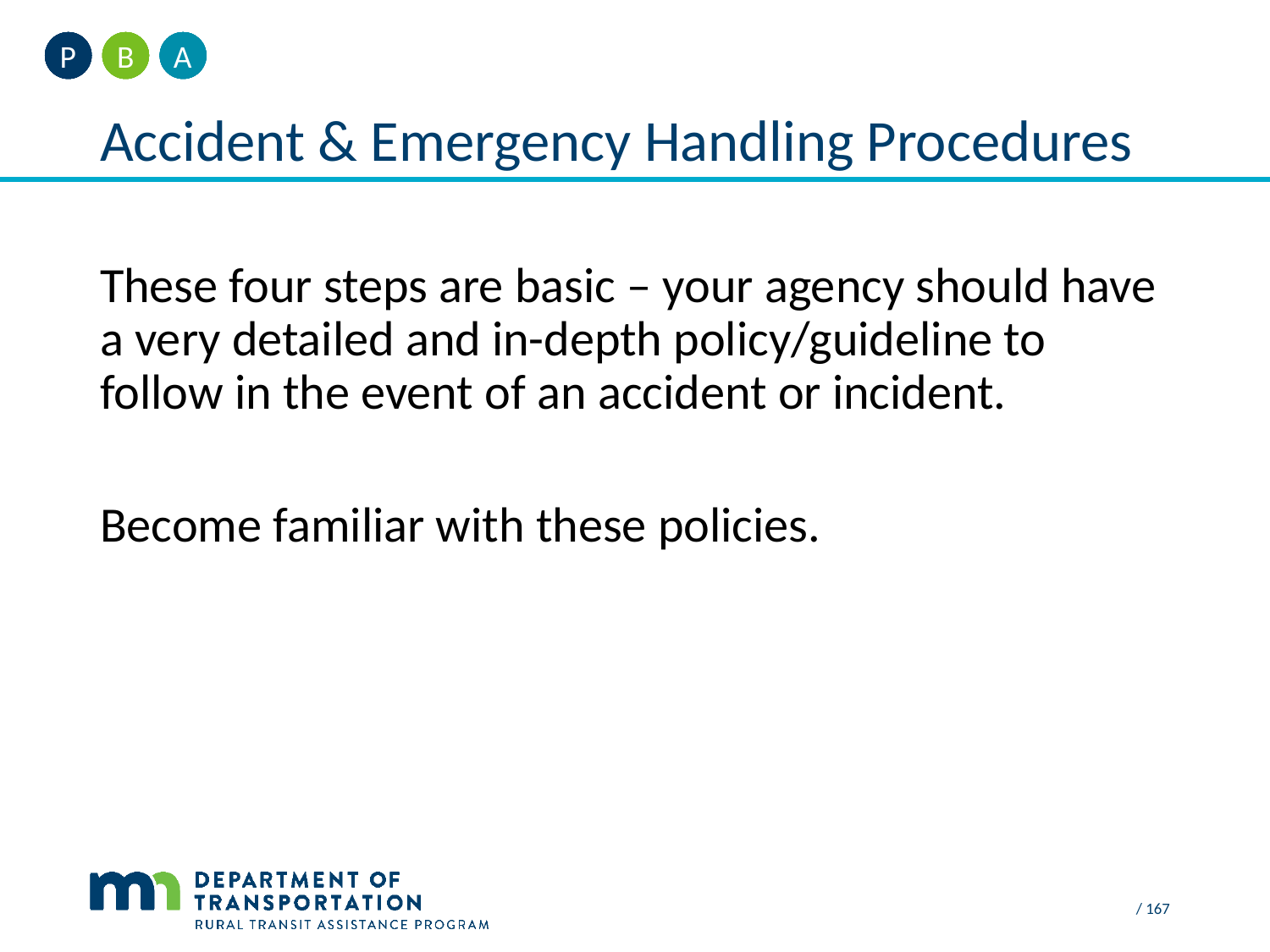

A
B
P

# Accident & Emergency Handling Procedures
These four steps are basic – your agency should have a very detailed and in-depth policy/guideline to follow in the event of an accident or incident.

Become familiar with these policies.

  / 167